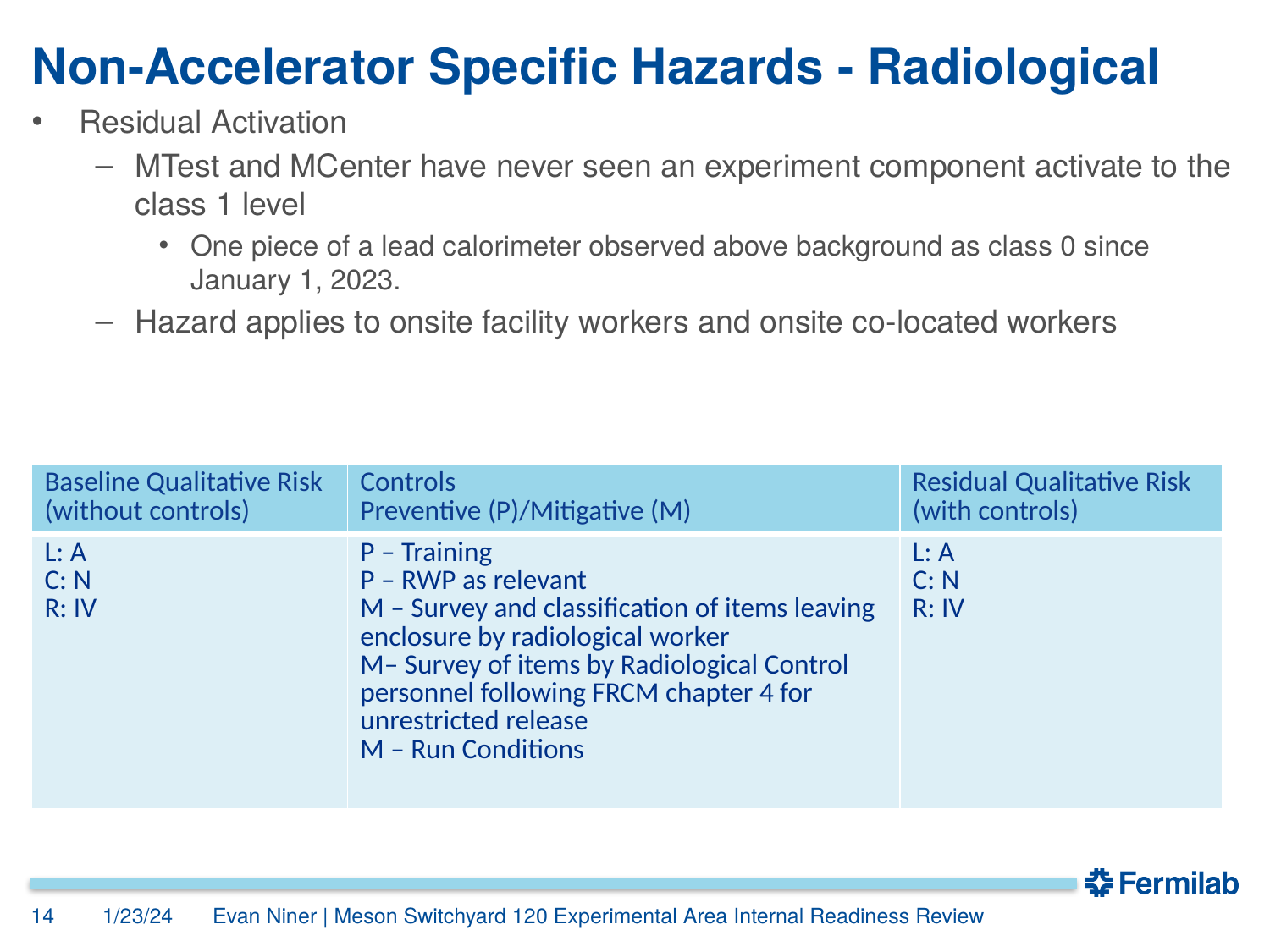

# Non-Accelerator Specific Hazards - Radiological
Residual Activation
MTest and MCenter have never seen an experiment component activate to the class 1 level
One piece of a lead calorimeter observed above background as class 0 since January 1, 2023.
Hazard applies to onsite facility workers and onsite co-located workers

| Baseline Qualitative Risk (without controls) | Controls Preventive (P)/Mitigative (M) | Residual Qualitative Risk (with controls) |
| --- | --- | --- |
| L: A C: N R: IV | P – Training P – RWP as relevant M – Survey and classification of items leaving enclosure by radiological worker M– Survey of items by Radiological Control personnel following FRCM chapter 4 for unrestricted release M – Run Conditions | L: A C: N R: IV |
14
1/23/24
Evan Niner | Meson Switchyard 120 Experimental Area Internal Readiness Review